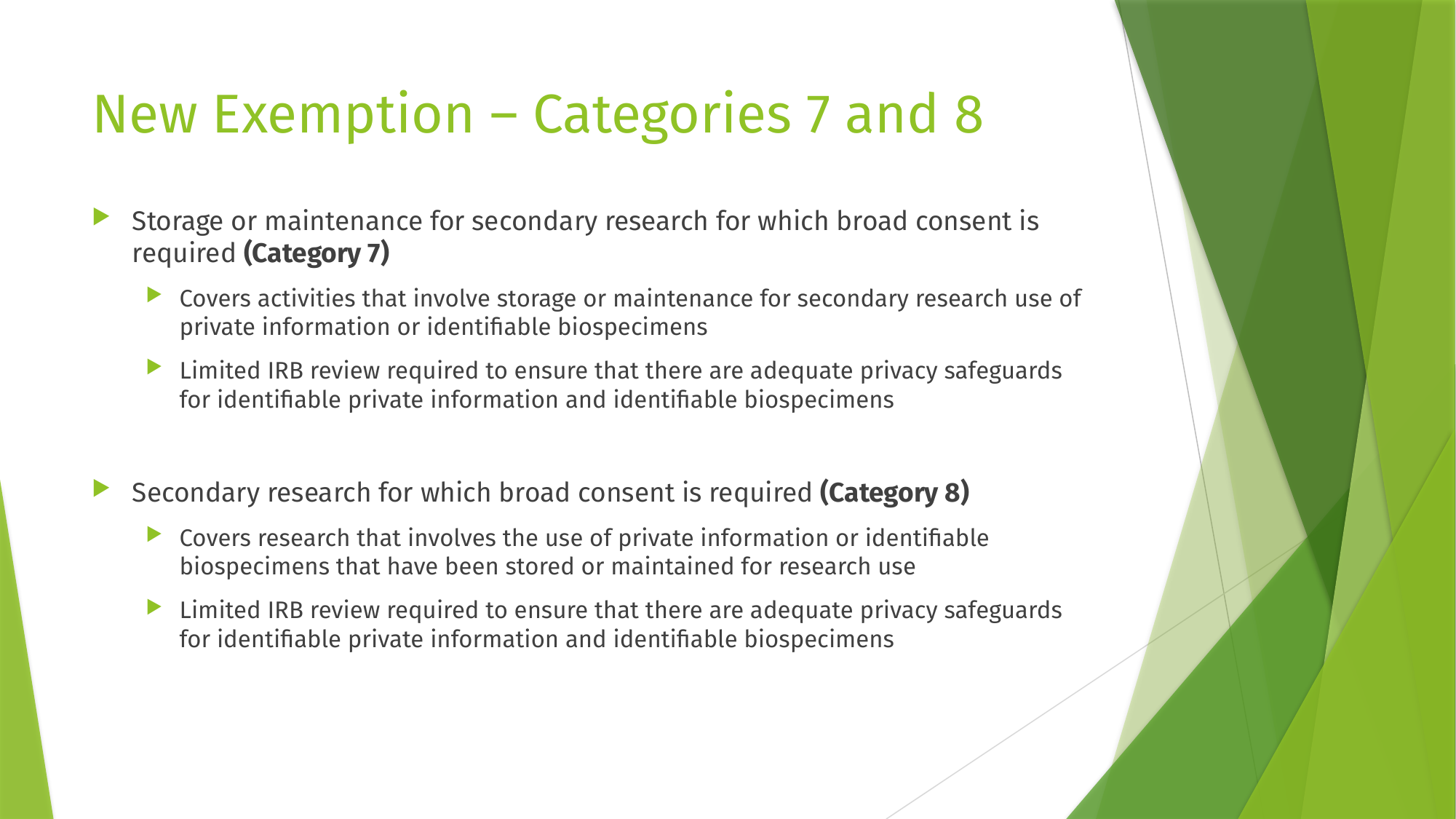

# New Exemption – Categories 7 and 8
Storage or maintenance for secondary research for which broad consent is required (Category 7)
Covers activities that involve storage or maintenance for secondary research use of private information or identifiable biospecimens
Limited IRB review required to ensure that there are adequate privacy safeguards for identifiable private information and identifiable biospecimens

Secondary research for which broad consent is required (Category 8)
Covers research that involves the use of private information or identifiable biospecimens that have been stored or maintained for research use
Limited IRB review required to ensure that there are adequate privacy safeguards for identifiable private information and identifiable biospecimens